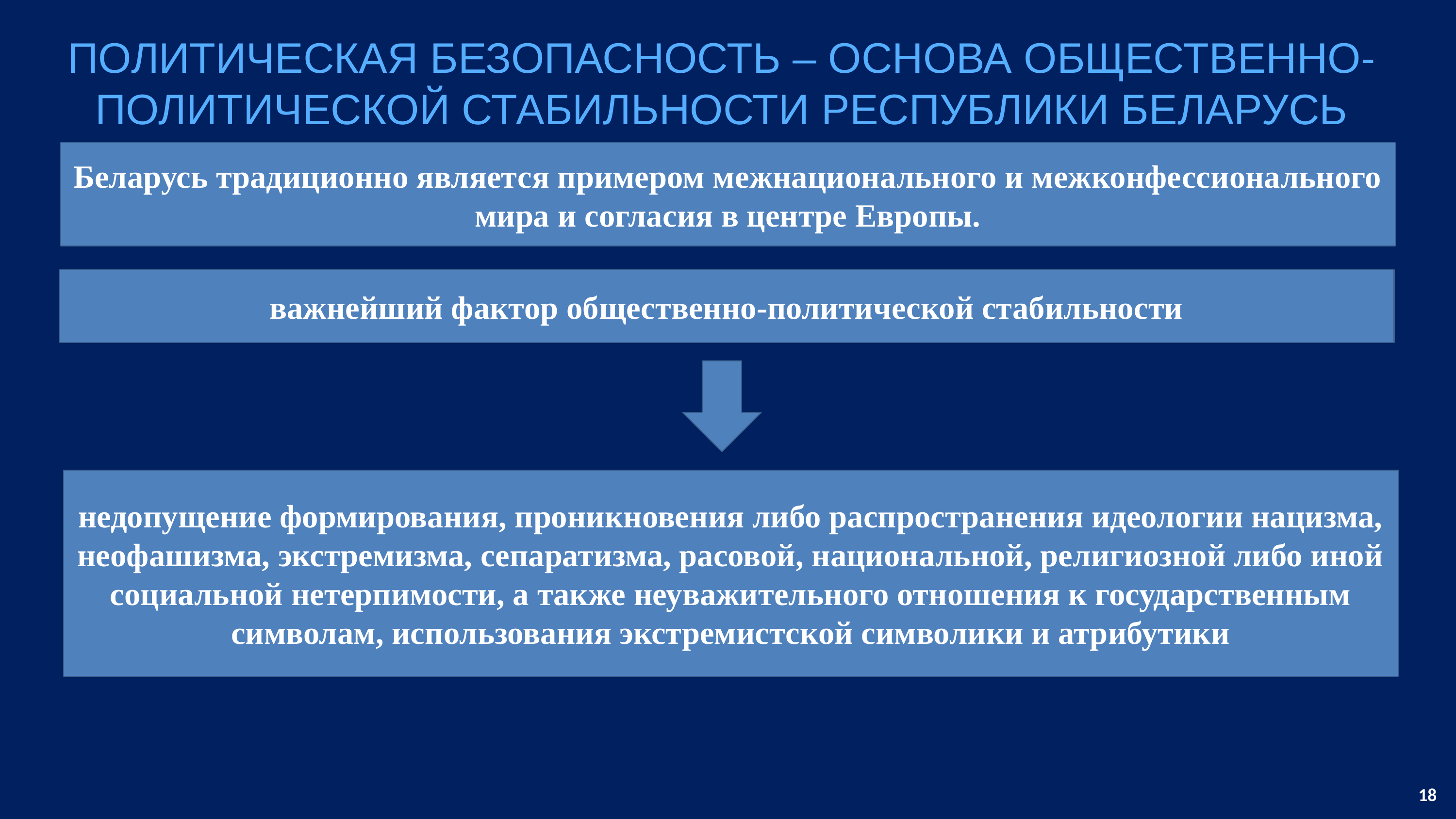

ПОЛИТИЧЕСКАЯ БЕЗОПАСНОСТЬ – ОСНОВА ОБЩЕСТВЕННО-ПОЛИТИЧЕСКОЙ СТАБИЛЬНОСТИ РЕСПУБЛИКИ БЕЛАРУСЬ
Беларусь традиционно является примером межнационального и межконфессионального мира и согласия в центре Европы.
важнейший фактор общественно-политической стабильности

недопущение формирования, проникновения либо распространения идеологии нацизма, неофашизма, экстремизма, сепаратизма, расовой, национальной, религиозной либо иной социальной нетерпимости, а также неуважительного отношения к государственным символам, использования экстремистской символики и атрибутики
18